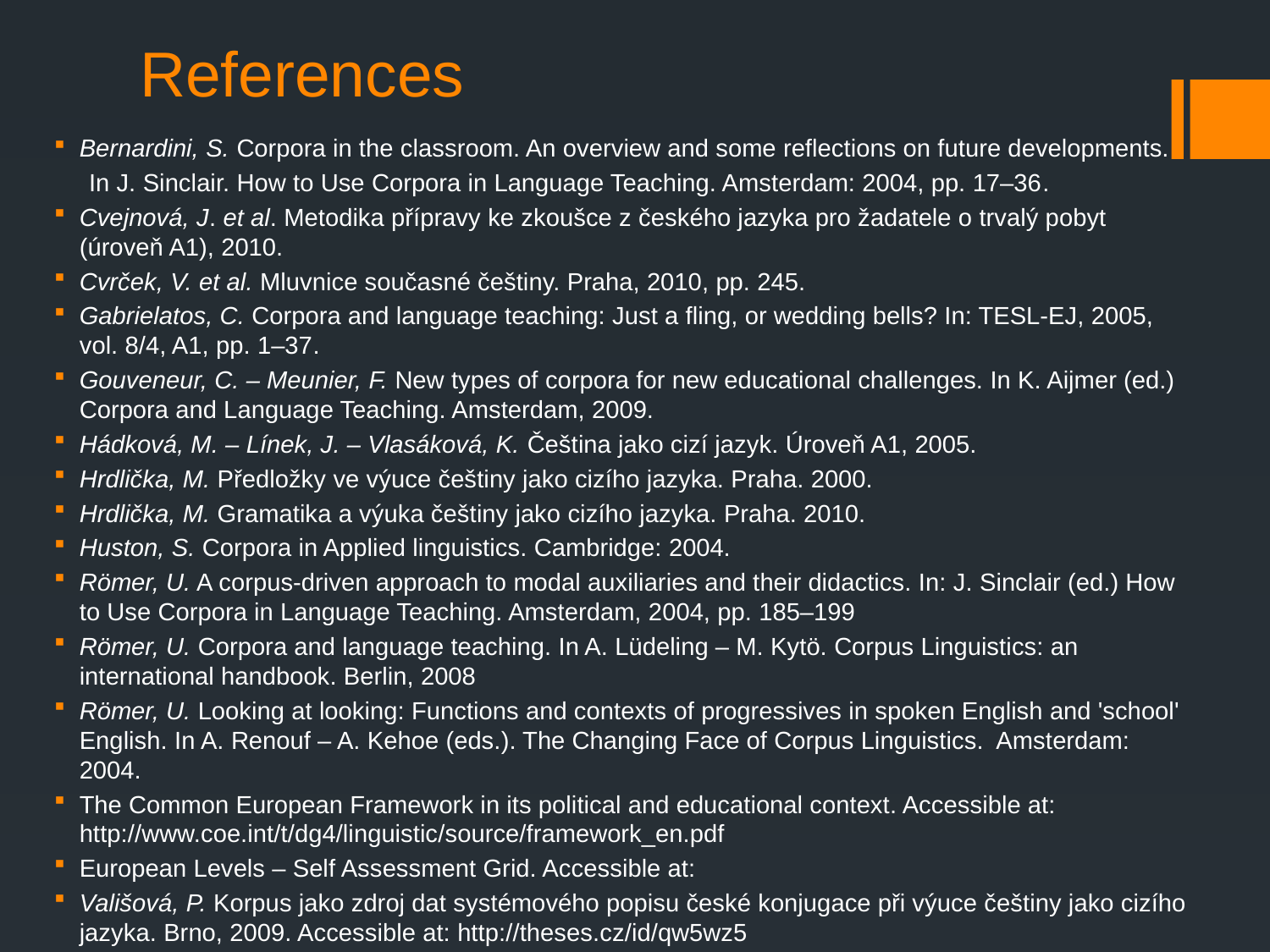

# References
Bernardini, S. Corpora in the classroom. An overview and some reflections on future developments.
     In J. Sinclair. How to Use Corpora in Language Teaching. Amsterdam: 2004, pp. 17–36.
Cvejnová, J. et al. Metodika přípravy ke zkoušce z českého jazyka pro žadatele o trvalý pobyt (úroveň A1), 2010.
Cvrček, V. et al. Mluvnice současné češtiny. Praha, 2010, pp. 245.
Gabrielatos, C. Corpora and language teaching: Just a fling, or wedding bells? In: TESL-EJ, 2005, vol. 8/4, A1, pp. 1–37.
Gouveneur, C. – Meunier, F. New types of corpora for new educational challenges. In K. Aijmer (ed.) Corpora and Language Teaching. Amsterdam, 2009.
Hádková, M. – Línek, J. – Vlasáková, K. Čeština jako cizí jazyk. Úroveň A1, 2005.
Hrdlička, M. Předložky ve výuce češtiny jako cizího jazyka. Praha. 2000.
Hrdlička, M. Gramatika a výuka češtiny jako cizího jazyka. Praha. 2010.
Huston, S. Corpora in Applied linguistics. Cambridge: 2004.
Römer, U. A corpus-driven approach to modal auxiliaries and their didactics. In: J. Sinclair (ed.) How to Use Corpora in Language Teaching. Amsterdam, 2004, pp. 185–199
Römer, U. Corpora and language teaching. In A. Lüdeling – M. Kytö. Corpus Linguistics: an international handbook. Berlin, 2008
Römer, U. Looking at looking: Functions and contexts of progressives in spoken English and 'school' English. In A. Renouf – A. Kehoe (eds.). The Changing Face of Corpus Linguistics.  Amsterdam: 2004.
The Common European Framework in its political and educational context. Accessible at: http://www.coe.int/t/dg4/linguistic/source/framework_en.pdf
European Levels – Self Assessment Grid. Accessible at:
Vališová, P. Korpus jako zdroj dat systémového popisu české konjugace při výuce češtiny jako cizího jazyka. Brno, 2009. Accessible at: http://theses.cz/id/qw5wz5